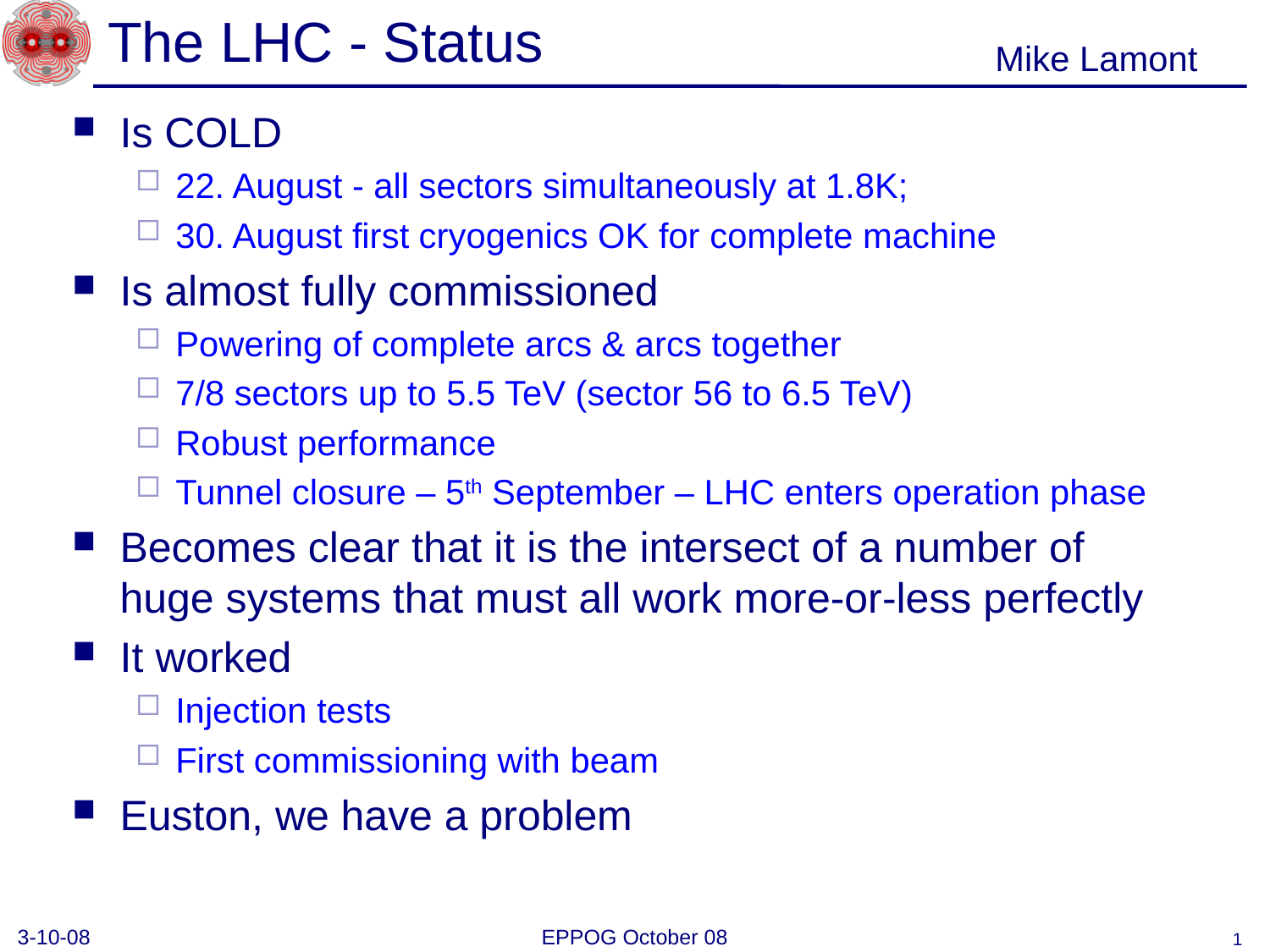

# The LHC - Status
Mike Lamont
Is COLD
22. August - all sectors simultaneously at 1.8K;
30. August first cryogenics OK for complete machine
Is almost fully commissioned
Powering of complete arcs & arcs together
7/8 sectors up to 5.5 TeV (sector 56 to 6.5 TeV)
Robust performance
Tunnel closure – 5th September – LHC enters operation phase
Becomes clear that it is the intersect of a number of huge systems that must all work more-or-less perfectly
It worked
Injection tests
First commissioning with beam
Euston, we have a problem
3-10-08
EPPOG October 08
1